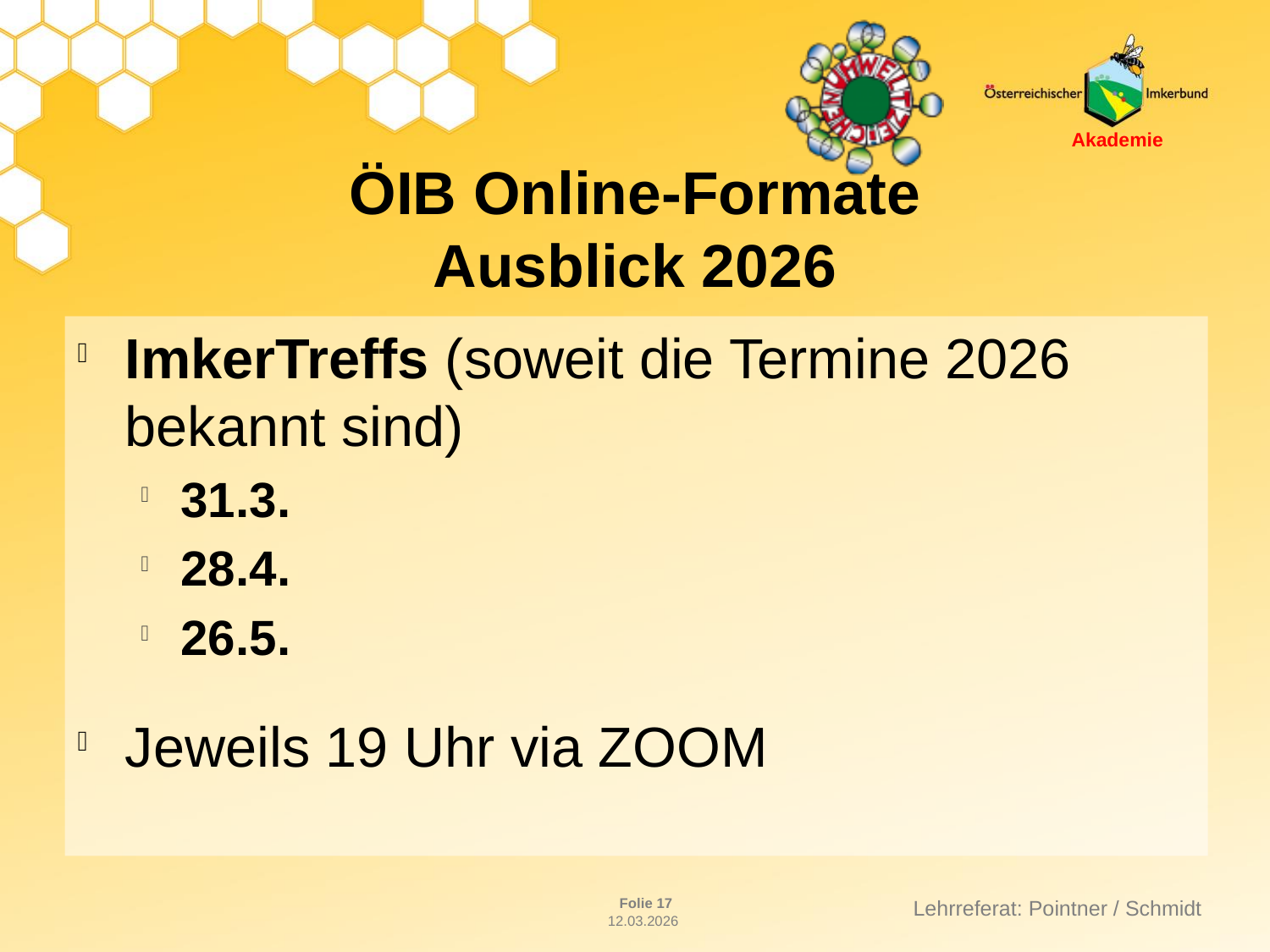

# ÖIB Online-Formate Ausblick 2026
ImkerTreffs (soweit die Termine 2026 bekannt sind)
31.3.
28.4.
26.5.
Jeweils 19 Uhr via ZOOM